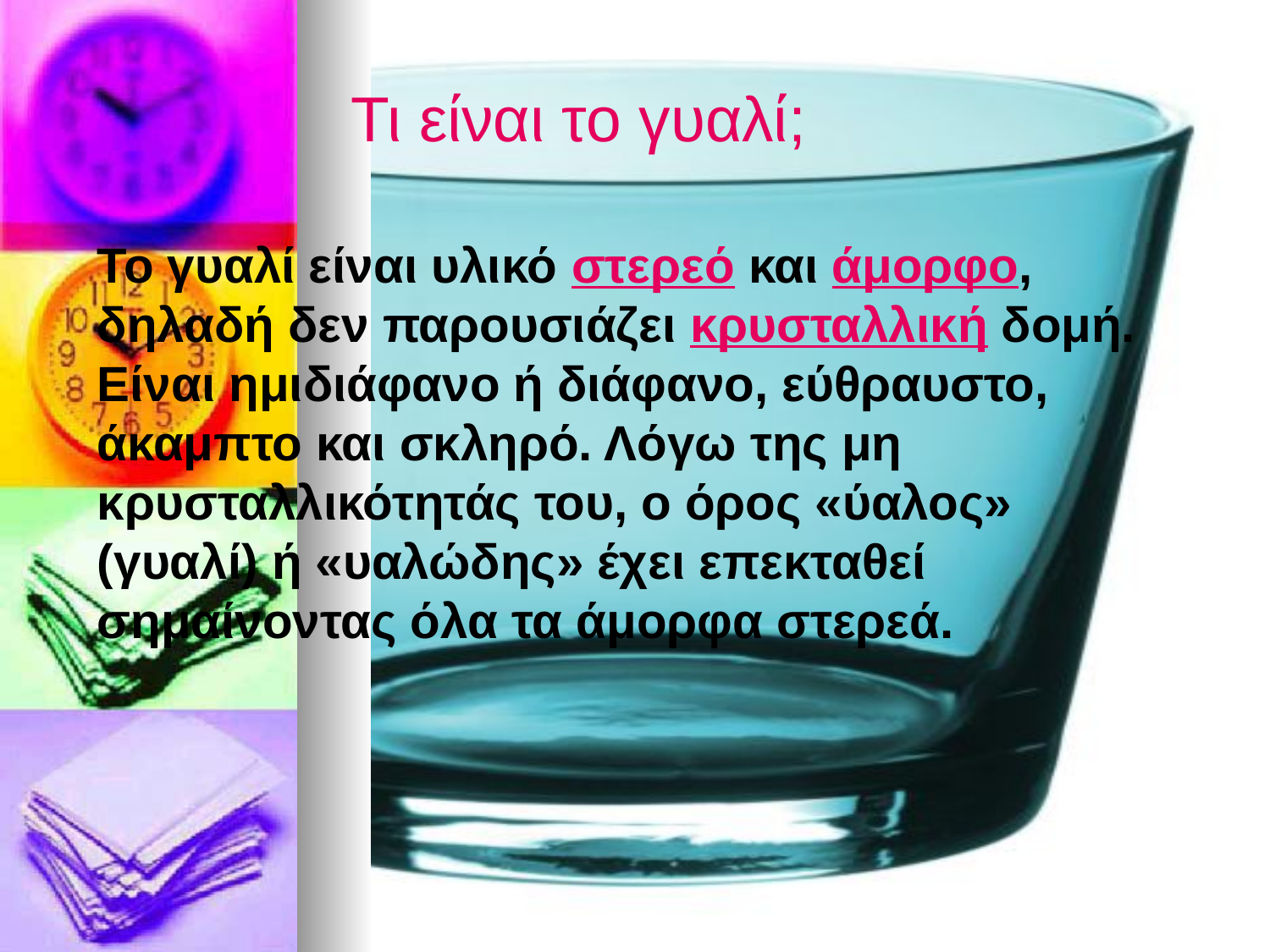

# Τι είναι το γυαλί;
Το γυαλί είναι υλικό στερεό και άμορφο, δηλαδή δεν παρουσιάζει κρυσταλλική δομή. Είναι ημιδιάφανο ή διάφανο, εύθραυστο, άκαμπτο και σκληρό. Λόγω της μη κρυσταλλικότητάς του, ο όρος «ύαλος» (γυαλί) ή «υαλώδης» έχει επεκταθεί σημαίνοντας όλα τα άμορφα στερεά.